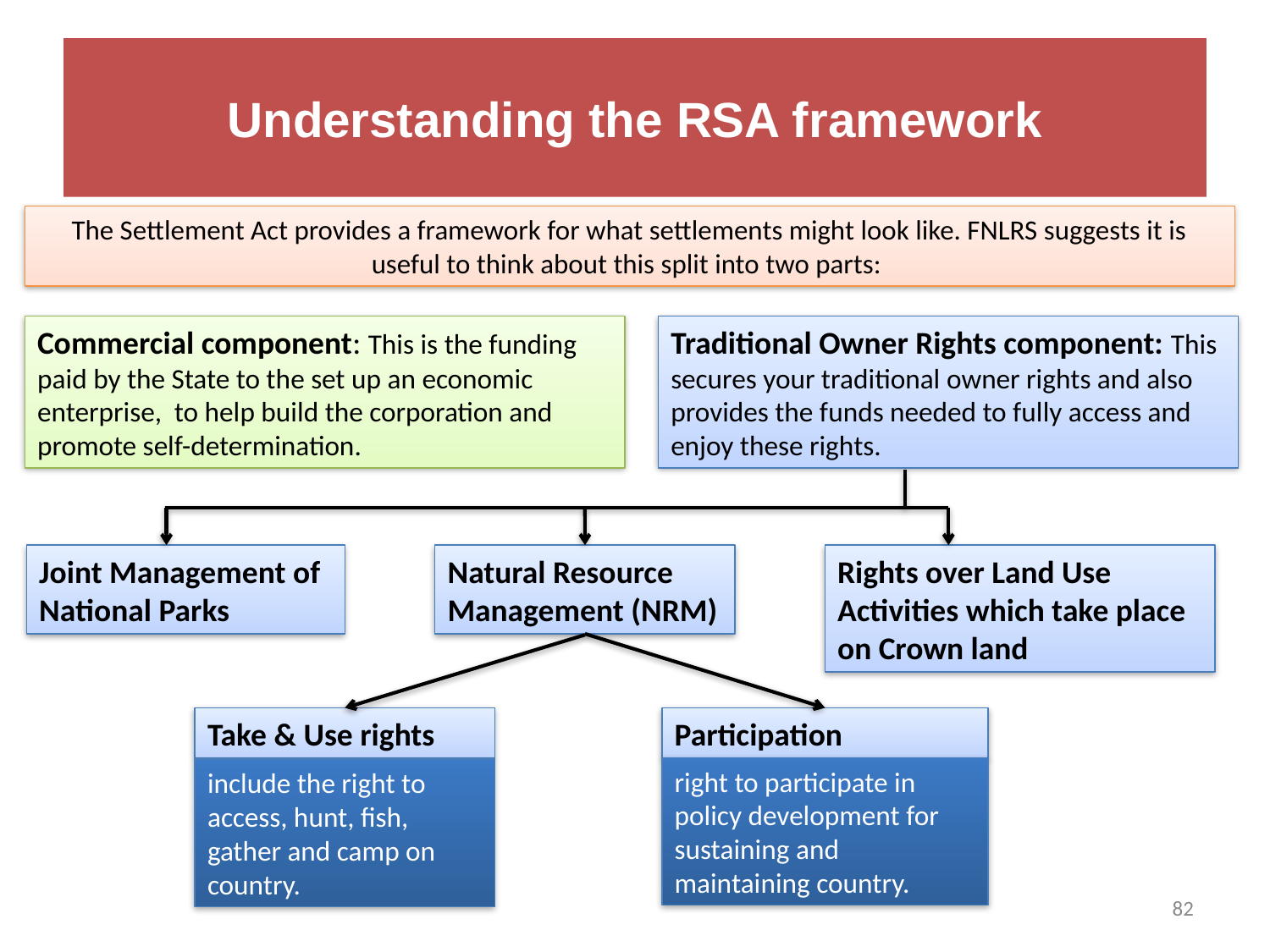

# Understanding the RSA framework
The Settlement Act provides a framework for what settlements might look like. FNLRS suggests it is useful to think about this split into two parts:
Commercial component: This is the funding paid by the State to the set up an economic enterprise,  to help build the corporation and promote self-determination.
Traditional Owner Rights component: This secures your traditional owner rights and also provides the funds needed to fully access and enjoy these rights.
Joint Management of National Parks
Natural Resource Management (NRM)
Rights over Land Use Activities which take place on Crown land
Take & Use rights
Participation
right to participate in policy development for sustaining and maintaining country.
include the right to access, hunt, fish, gather and camp on country.
82